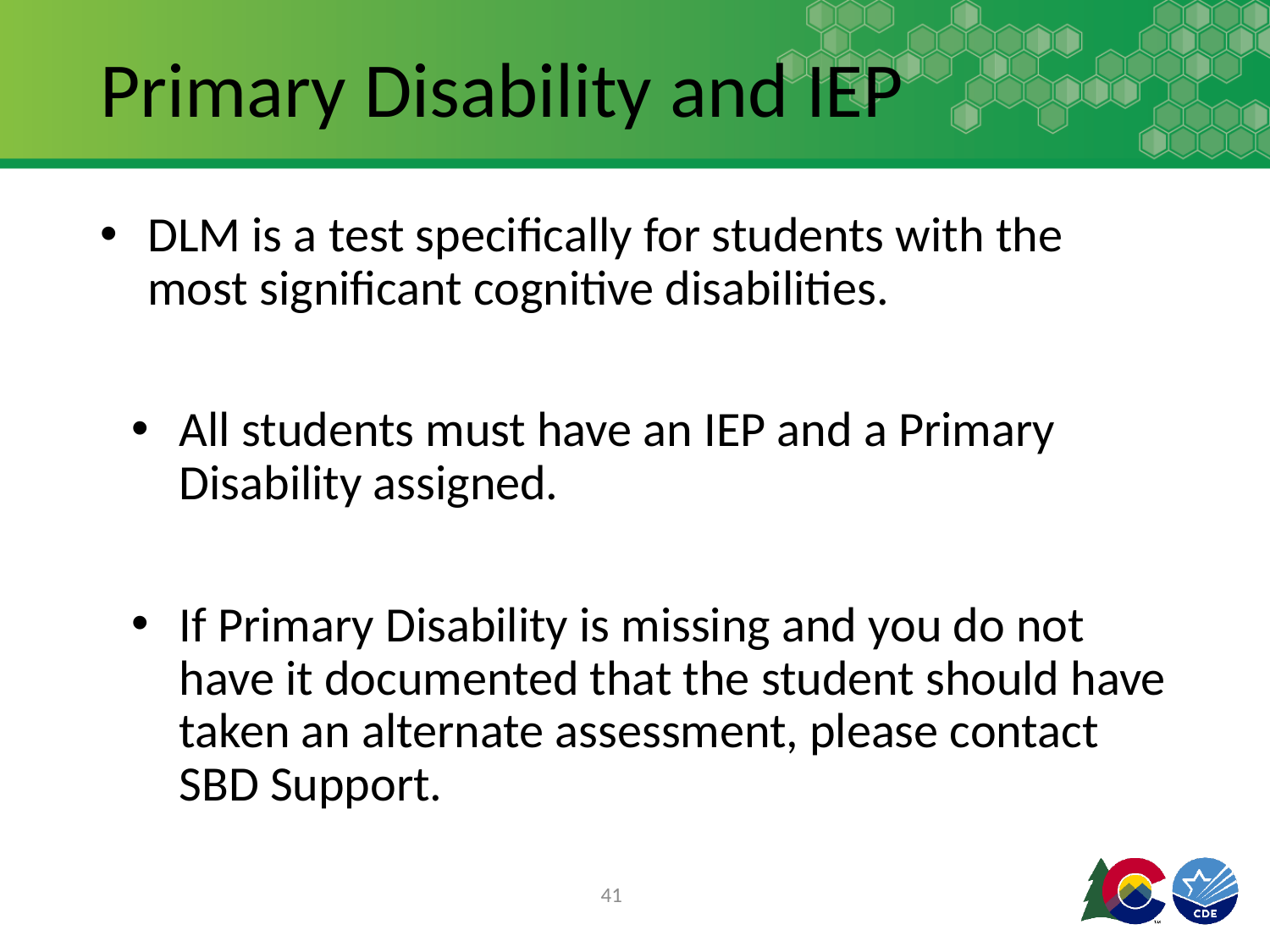

# Primary Disability and IEP
DLM is a test specifically for students with the most significant cognitive disabilities.

All students must have an IEP and a Primary Disability assigned.

If Primary Disability is missing and you do not have it documented that the student should have taken an alternate assessment, please contact SBD Support.
41